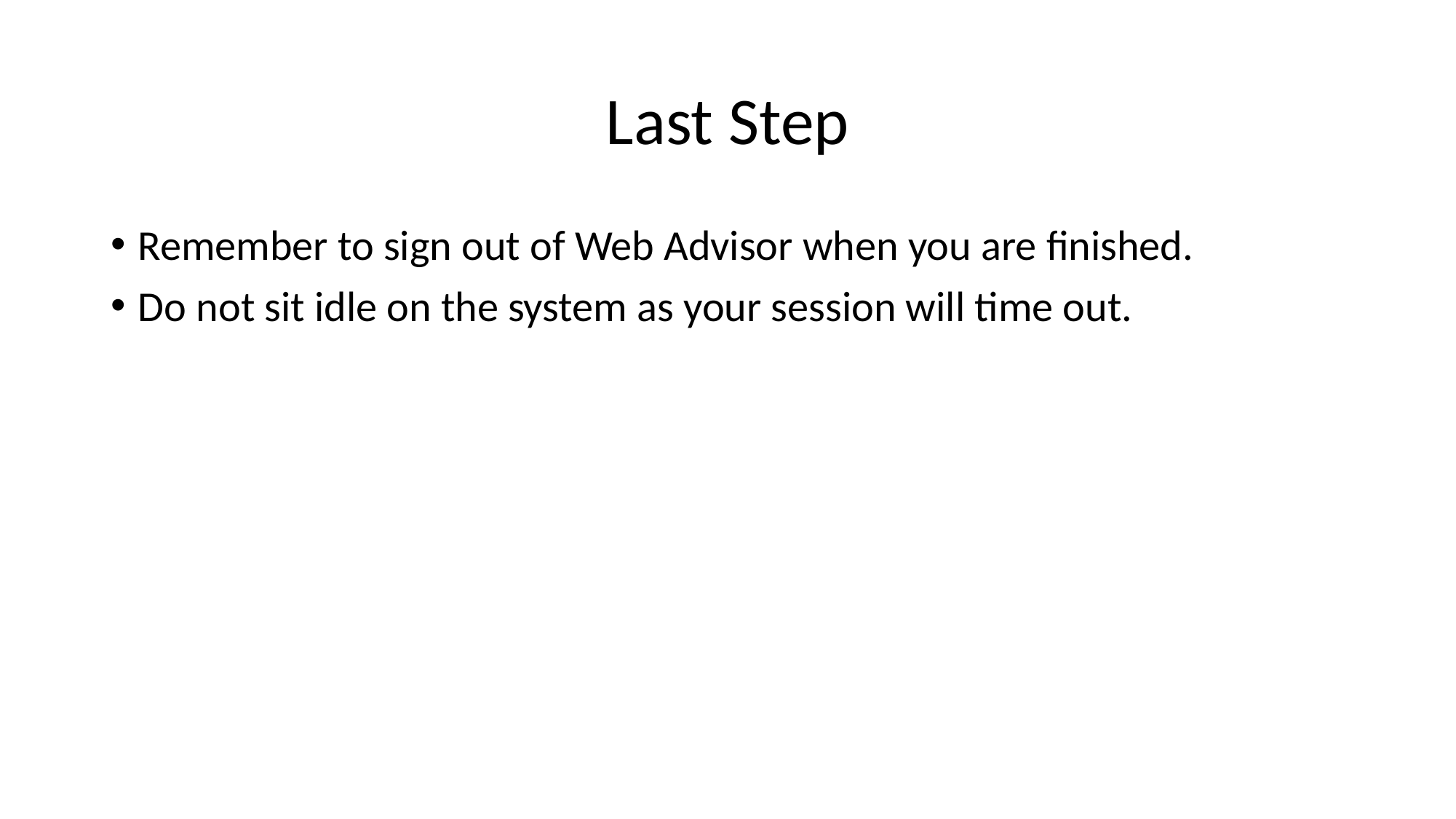

# Last Step
Remember to sign out of Web Advisor when you are finished.
Do not sit idle on the system as your session will time out.